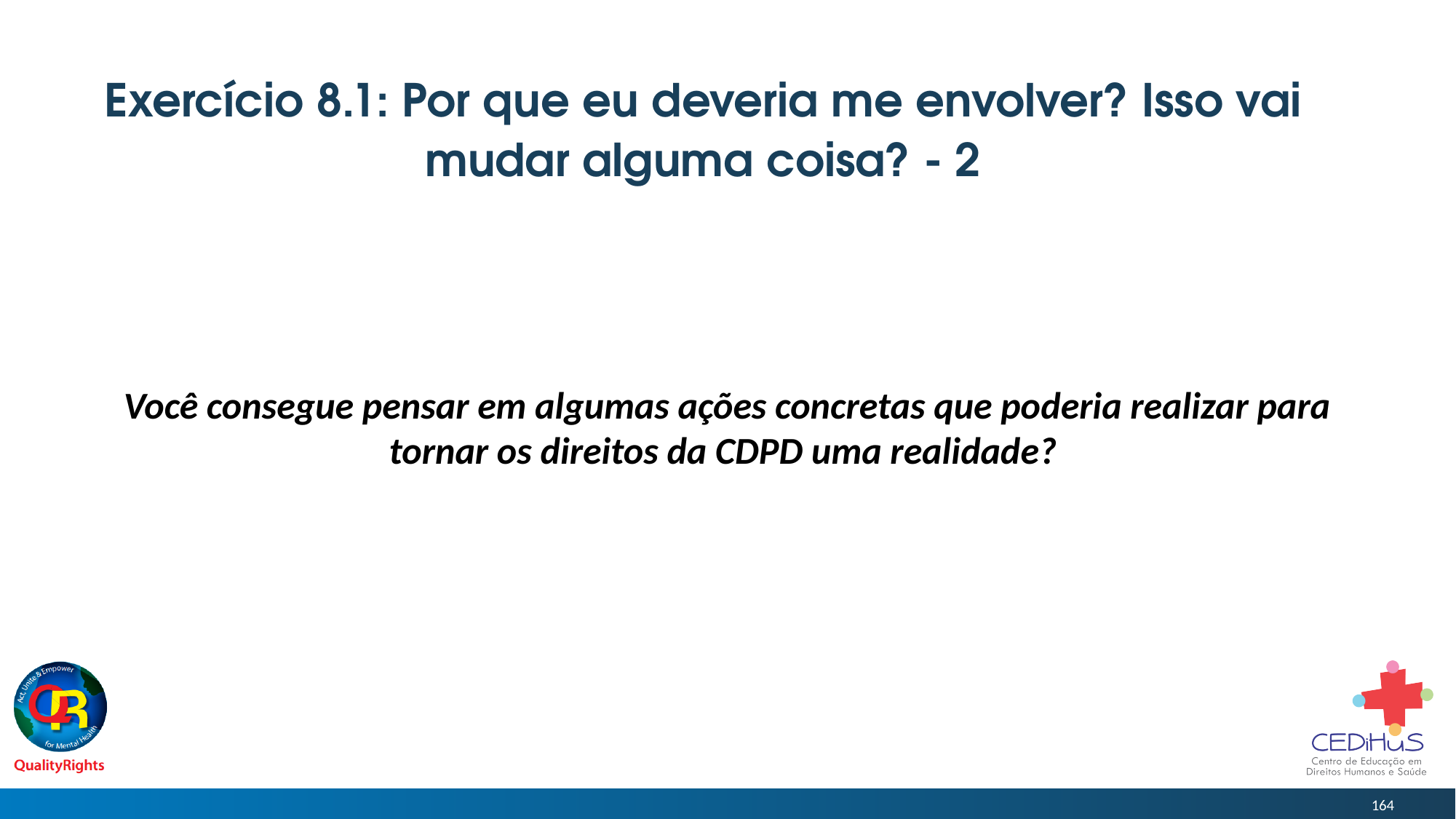

# Exercício 8.1: Por que eu deveria me envolver? Isso vai mudar alguma coisa? - 2

Você consegue pensar em algumas ações concretas que poderia realizar para tornar os direitos da CDPD uma realidade?